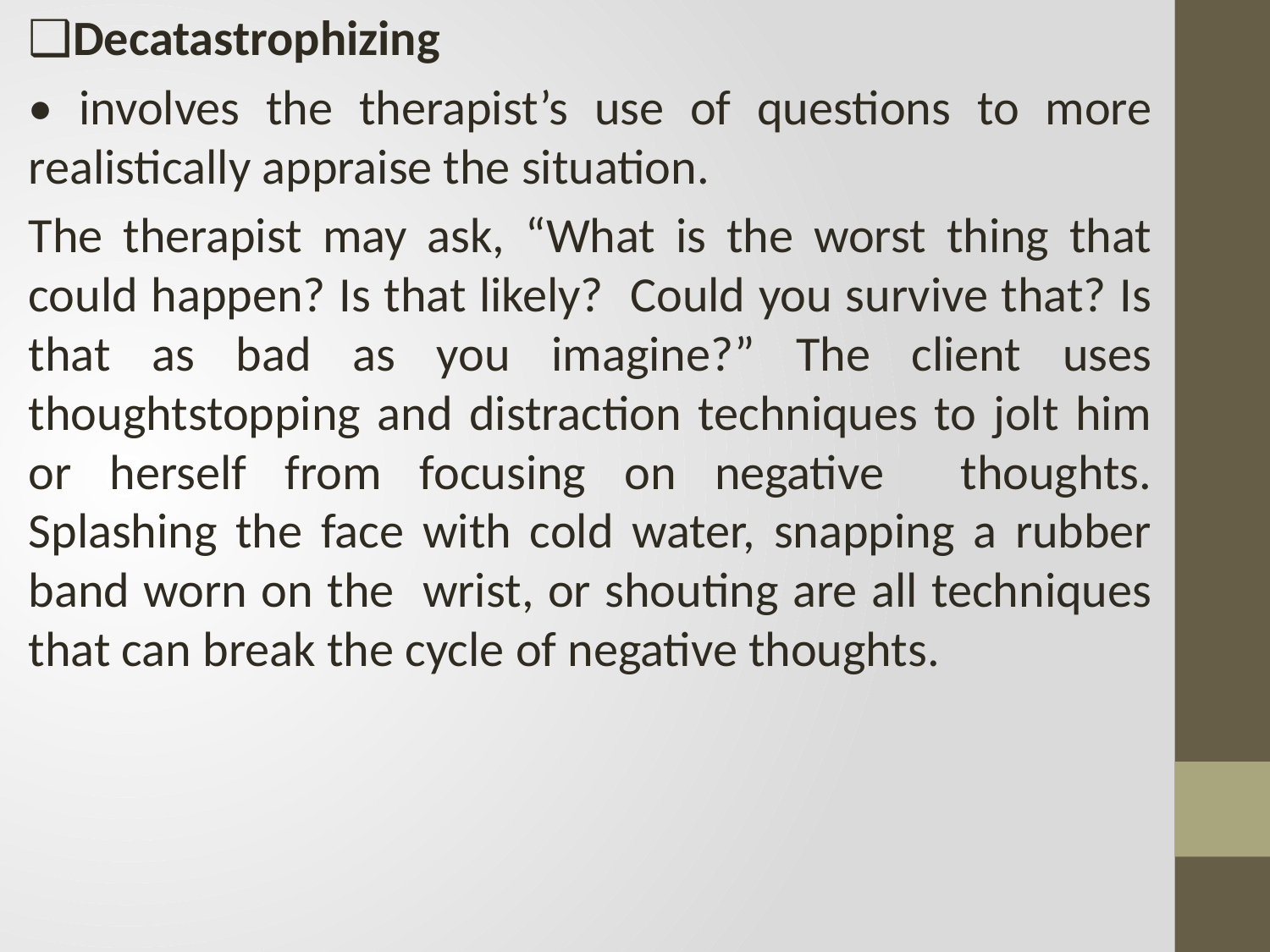

❑Decatastrophizing
• involves the therapist’s use of questions to more realistically appraise the situation.
The therapist may ask, “What is the worst thing that could happen? Is that likely?  Could you survive that? Is that as bad as you imagine?” The client uses thoughtstopping and distraction techniques to jolt him or herself from focusing on negative  thoughts. Splashing the face with cold water, snapping a rubber band worn on the  wrist, or shouting are all techniques that can break the cycle of negative thoughts.